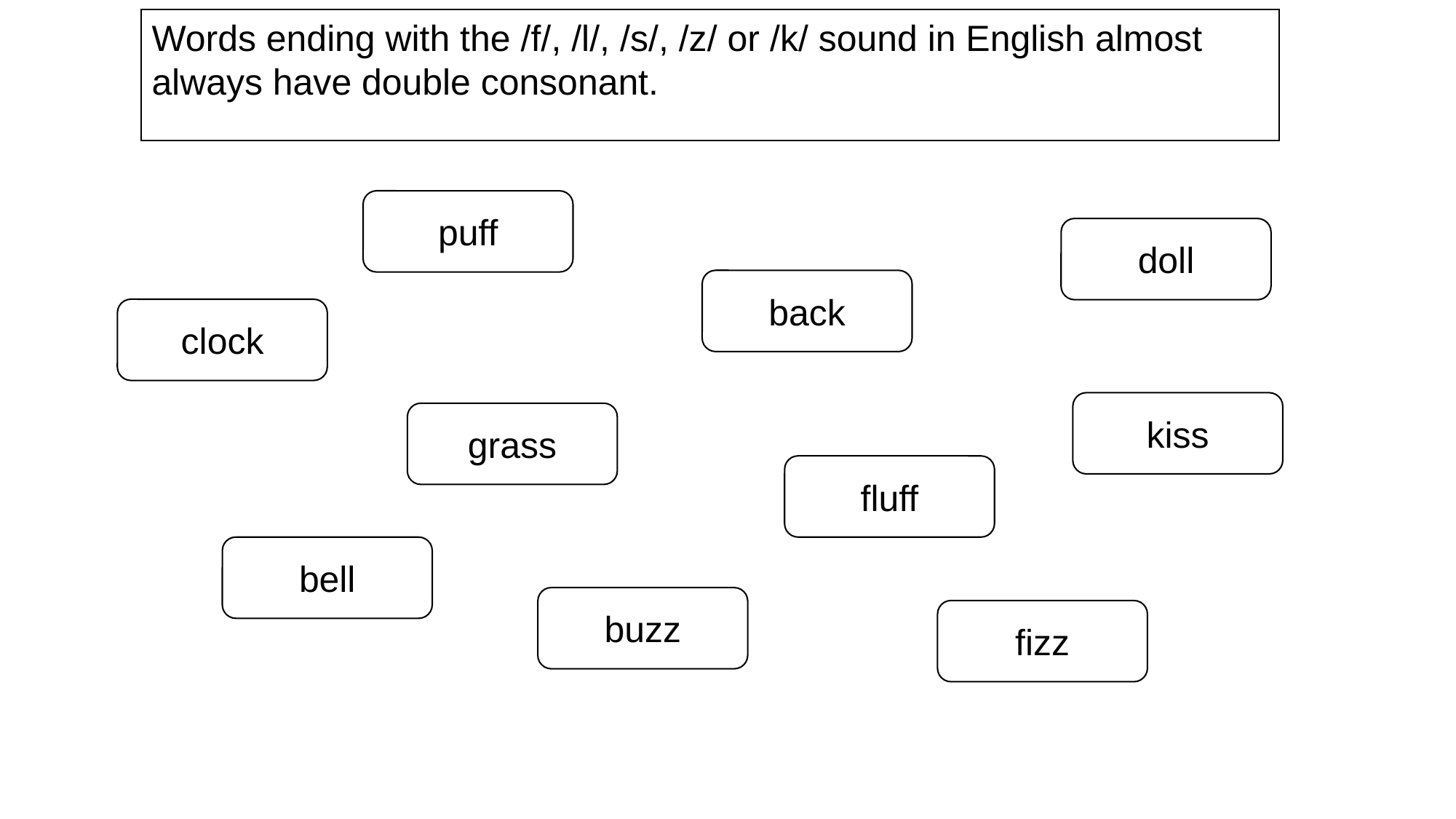

Words ending with the /f/, /l/, /s/, /z/ or /k/ sound in English almost always have double consonant.

puff
doll
back
clock
kiss
grass
fluff
bell
buzz
fizz